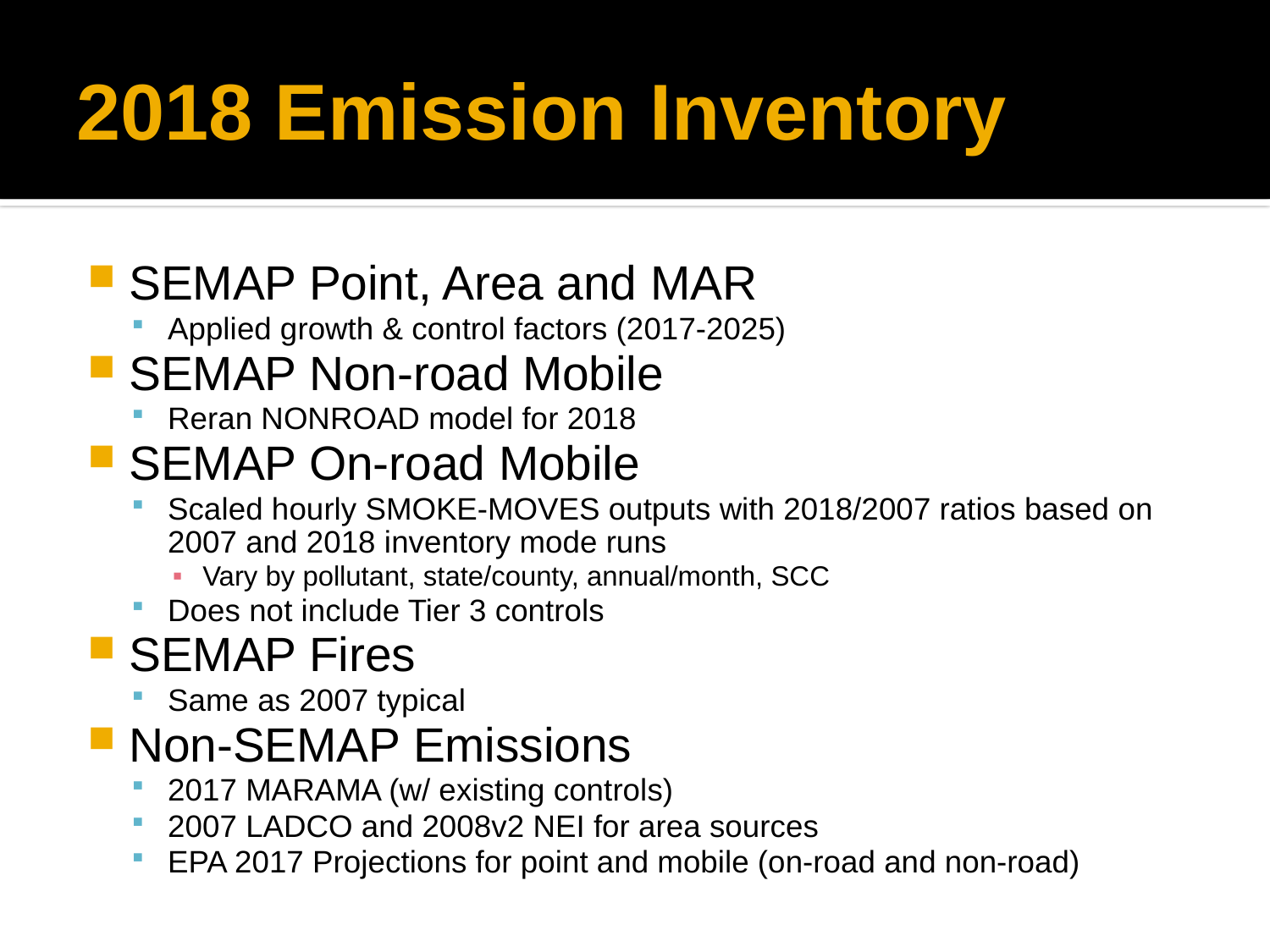

# 2018 Emission Inventory
SEMAP Point, Area and MAR
Applied growth & control factors (2017-2025)
SEMAP Non-road Mobile
Reran NONROAD model for 2018
SEMAP On-road Mobile
Scaled hourly SMOKE-MOVES outputs with 2018/2007 ratios based on 2007 and 2018 inventory mode runs
Vary by pollutant, state/county, annual/month, SCC
Does not include Tier 3 controls
SEMAP Fires
Same as 2007 typical
Non-SEMAP Emissions
2017 MARAMA (w/ existing controls)
2007 LADCO and 2008v2 NEI for area sources
EPA 2017 Projections for point and mobile (on-road and non-road)